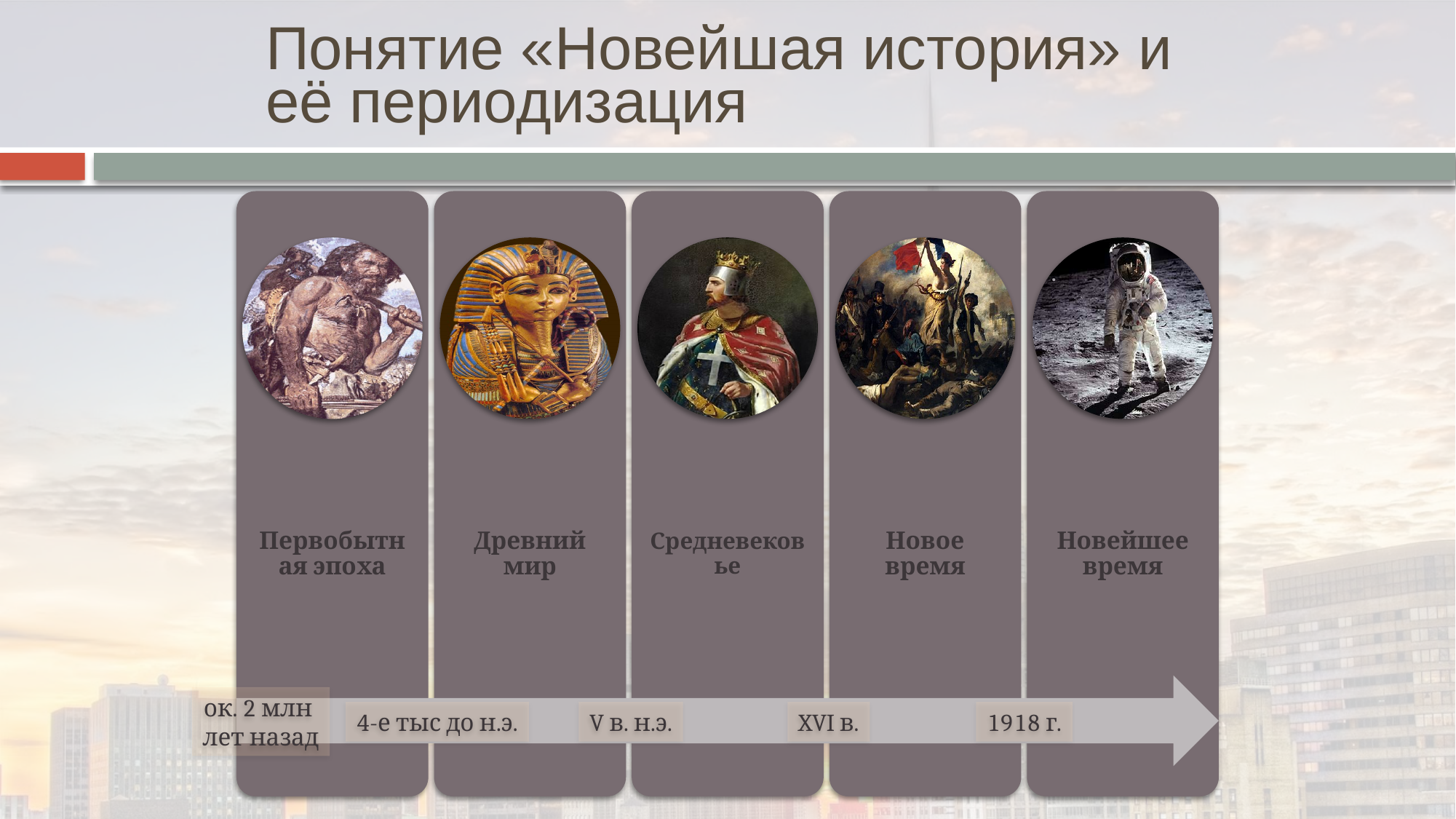

# Понятие «Новейшая история» и её периодизация
Первобытная эпоха
Древний мир
Средневековье
Новое время
Новейшее время
ок. 2 млн
лет назад
4-е тыс до н.э.
V в. н.э.
XVI в.
1918 г.